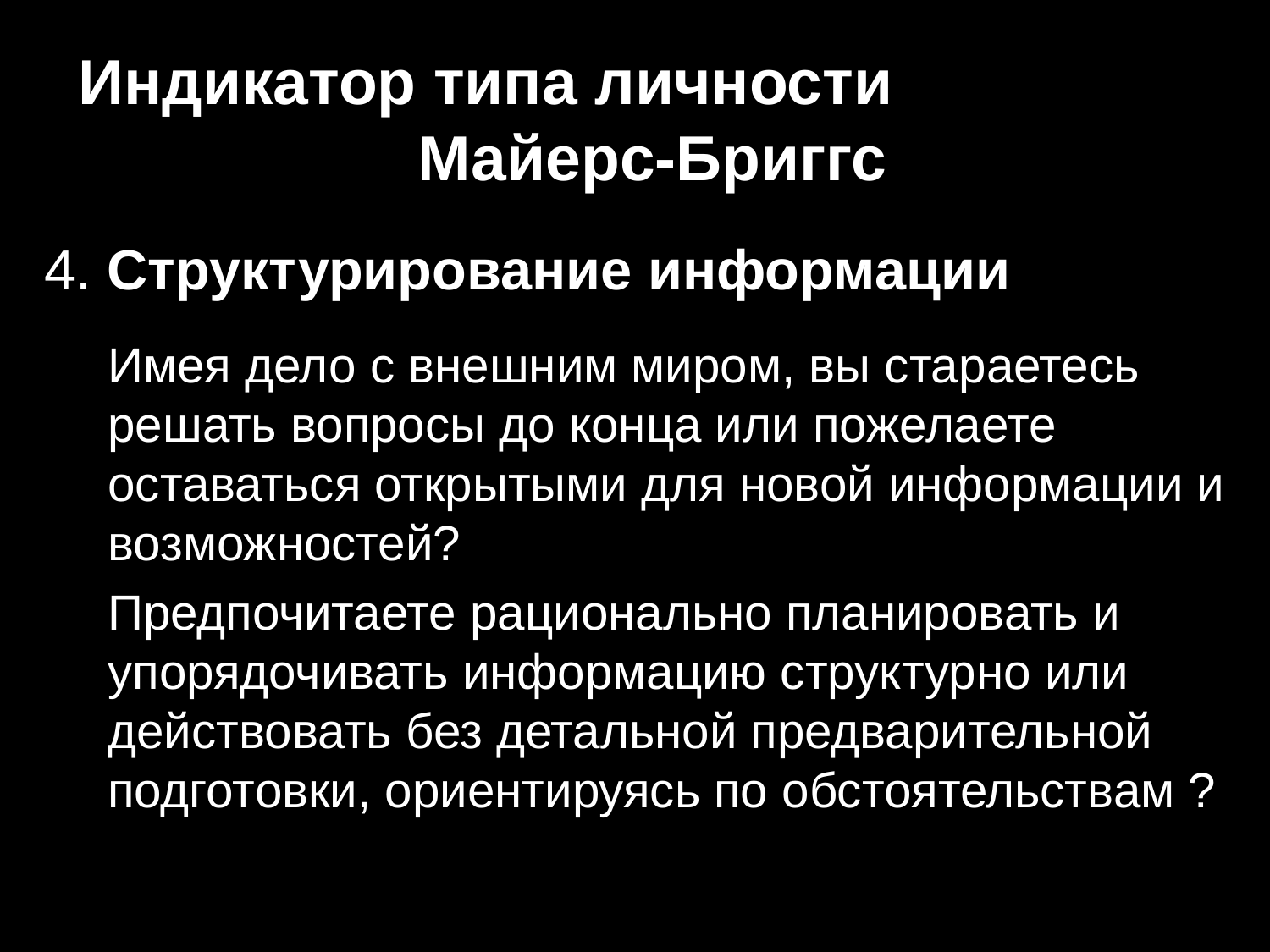

# Индикатор типа личности                    Майерс-Бриггс
4. Структурирование информации

Имея дело с внешним миром, вы стараетесь решать вопросы до конца или пожелаете оставаться открытыми для новой информации и возможностей?
Предпочитаете рационально планировать и упорядочивать информацию структурно или действовать без детальной предварительной подготовки, ориентируясь по обстоятельствам ?